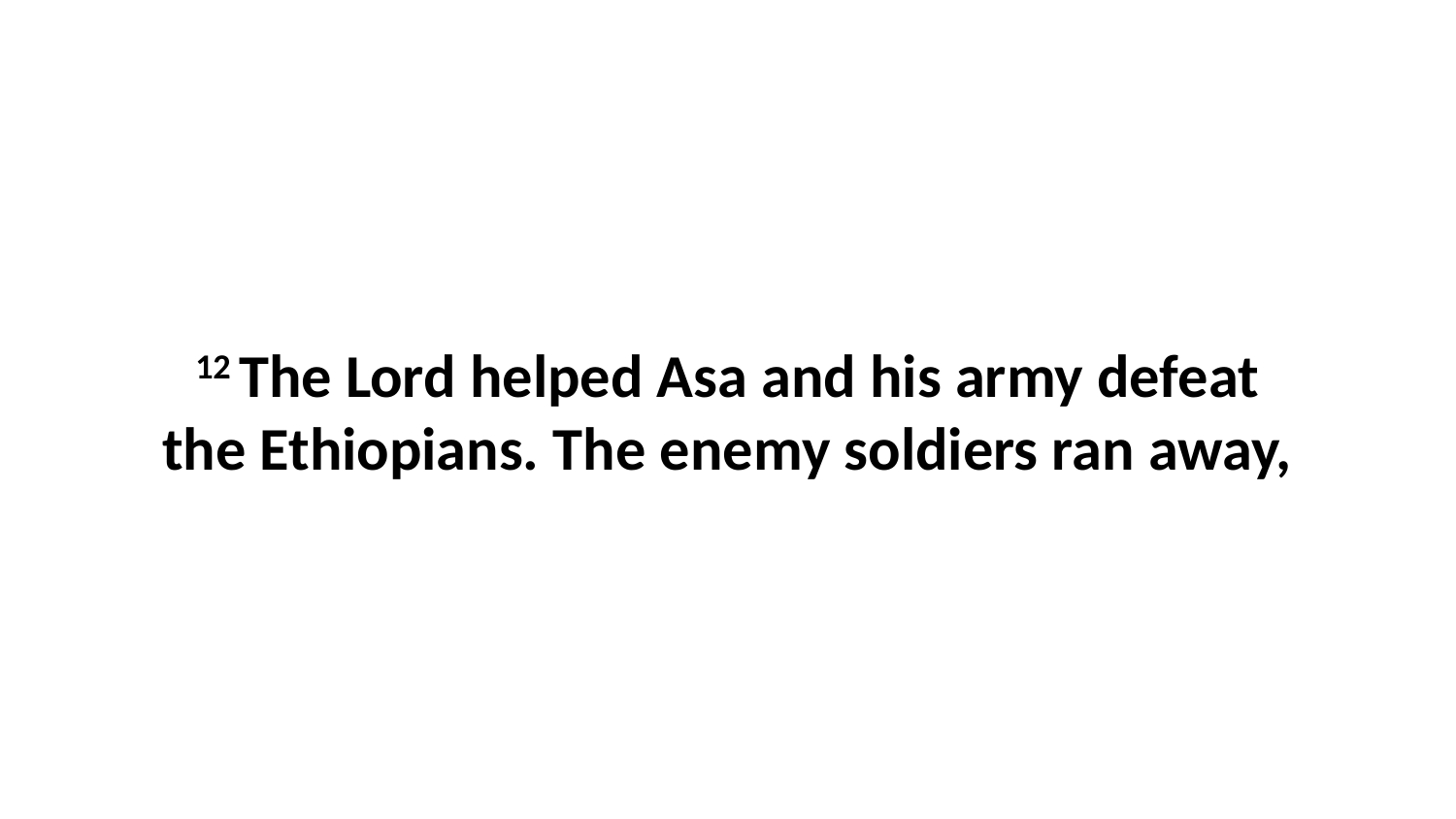

12 The Lord helped Asa and his army defeat the Ethiopians. The enemy soldiers ran away,